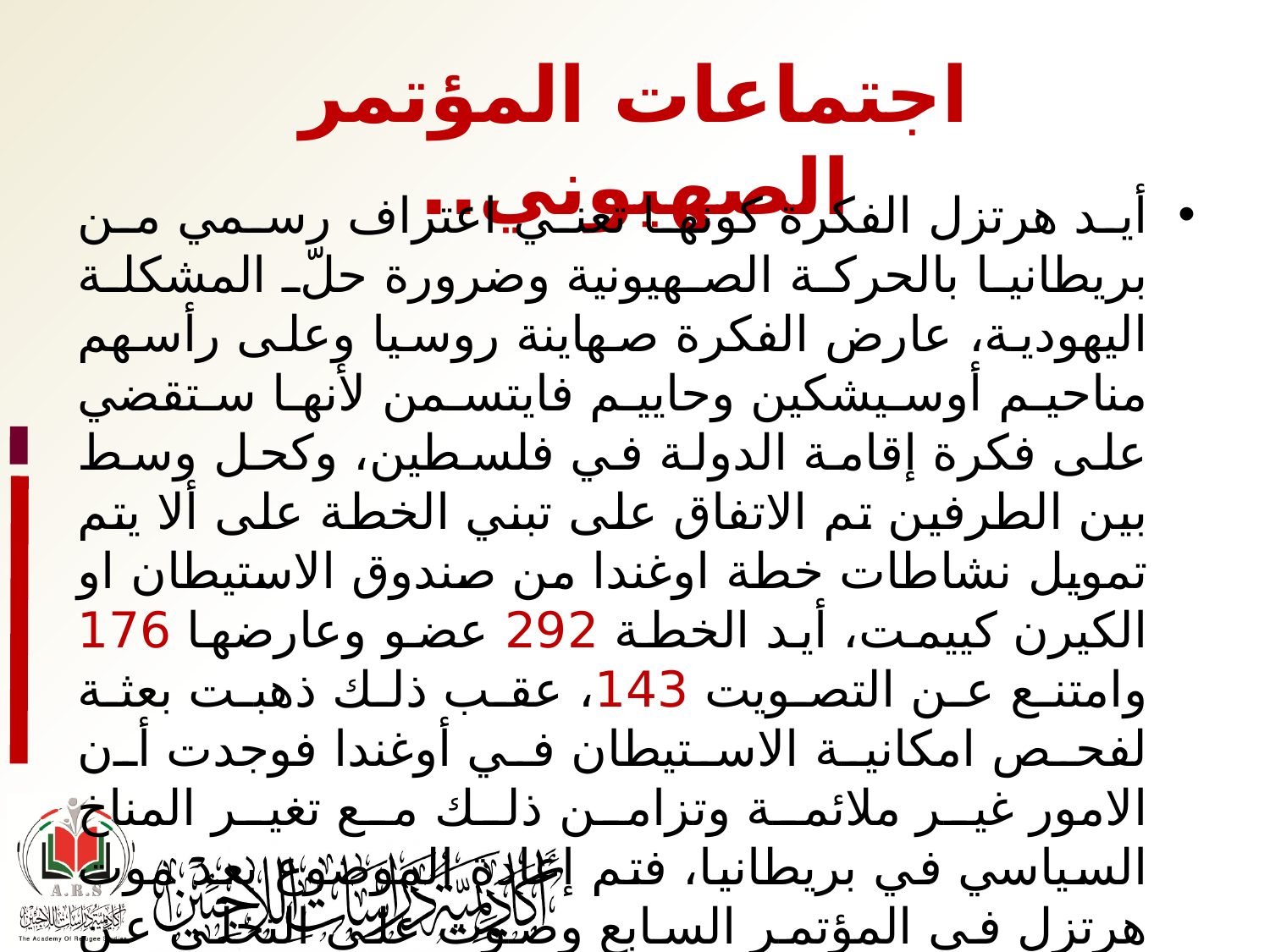

# اجتماعات المؤتمر الصهيوني..
أيد هرتزل الفكرة كونها تعني اعتراف رسمي من بريطانيا بالحركة الصهيونية وضرورة حلّ المشكلة اليهودية، عارض الفكرة صهاينة روسيا وعلى رأسهم مناحيم أوسيشكين وحاييم فايتسمن لأنها ستقضي على فكرة إقامة الدولة في فلسطين، وكحل وسط بين الطرفين تم الاتفاق على تبني الخطة على ألا يتم تمويل نشاطات خطة اوغندا من صندوق الاستيطان او الكيرن كييمت، أيد الخطة 292 عضو وعارضها 176 وامتنع عن التصويت 143، عقب ذلك ذهبت بعثة لفحص امكانية الاستيطان في أوغندا فوجدت أن الامور غير ملائمة وتزامن ذلك مع تغير المناخ السياسي في بريطانيا، فتم إعادة الموضوع بعد موت هرتزل في المؤتمر السابع وصوت على التخلي عن الخطة.